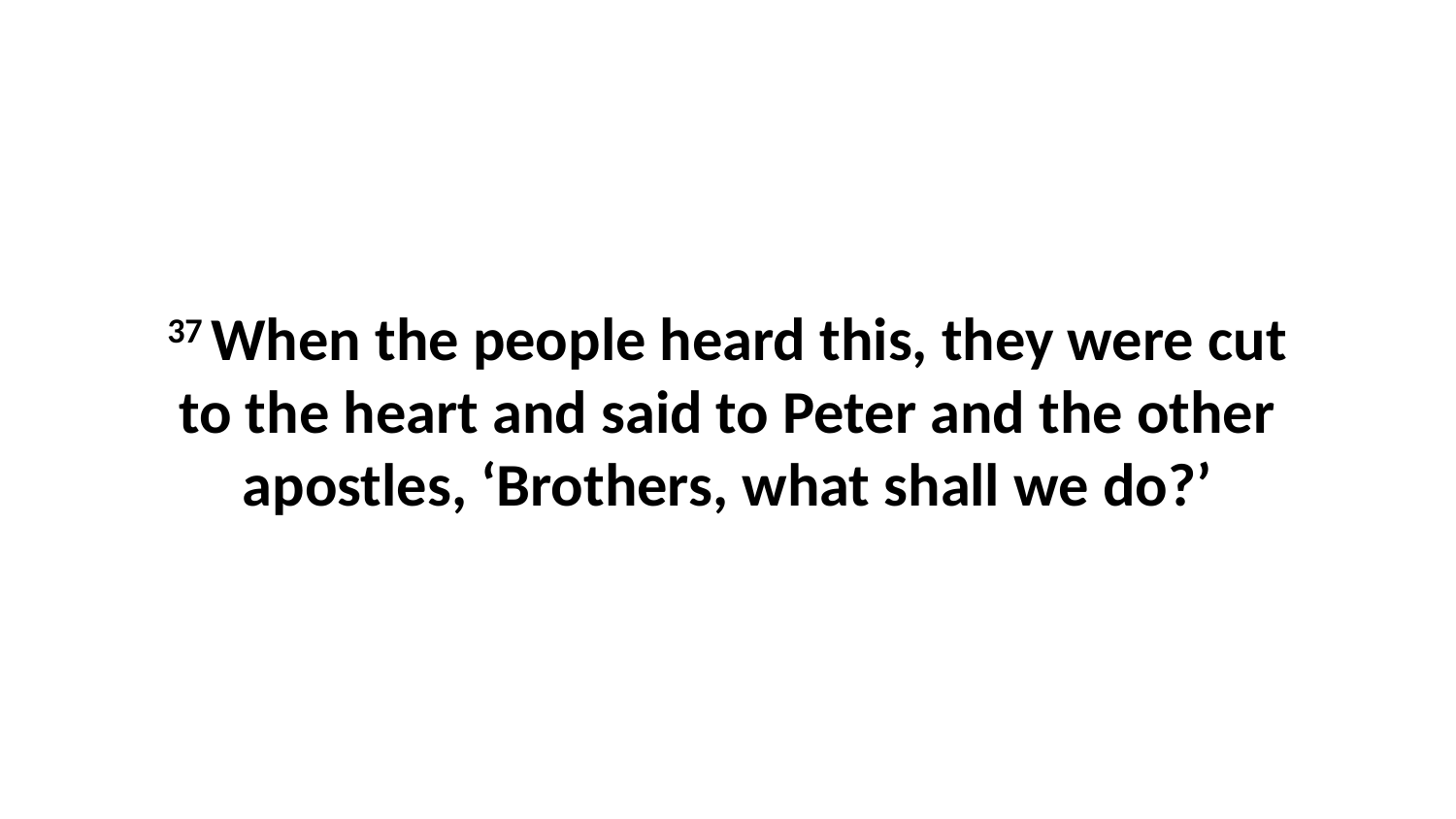

37 When the people heard this, they were cut to the heart and said to Peter and the other apostles, ‘Brothers, what shall we do?’